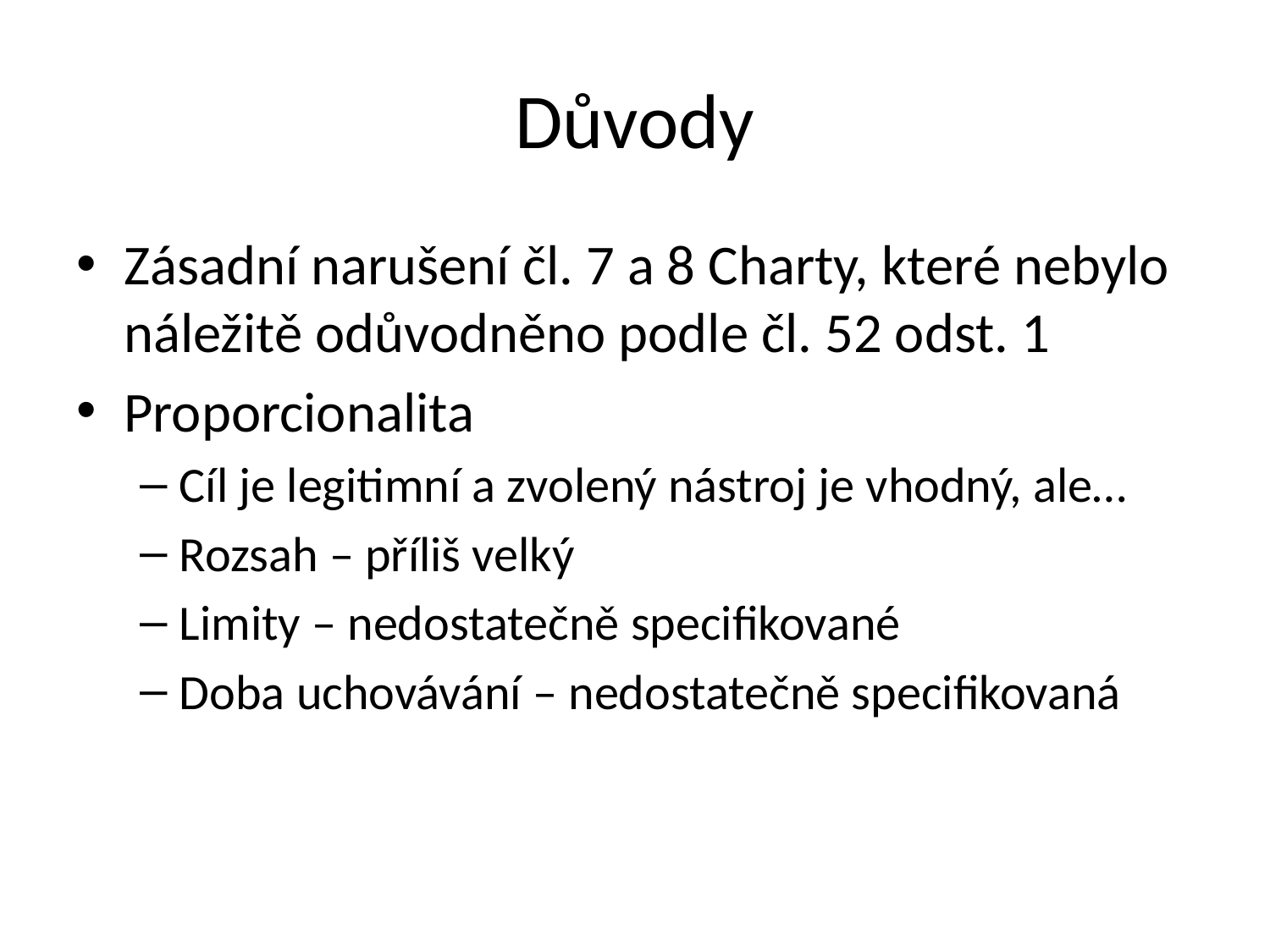

# Důvody
Zásadní narušení čl. 7 a 8 Charty, které nebylo náležitě odůvodněno podle čl. 52 odst. 1
Proporcionalita
Cíl je legitimní a zvolený nástroj je vhodný, ale…
Rozsah – příliš velký
Limity – nedostatečně specifikované
Doba uchovávání – nedostatečně specifikovaná